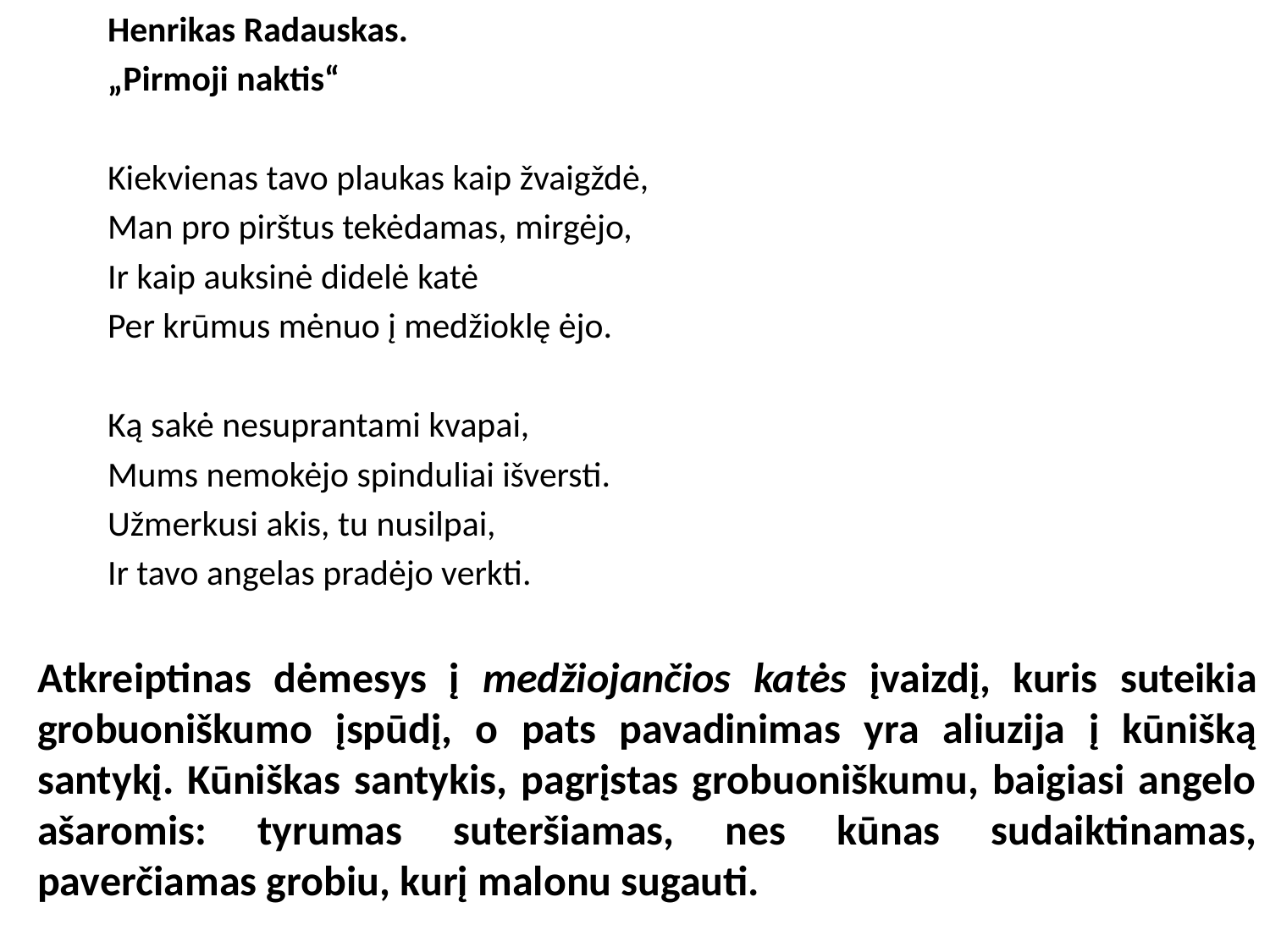

Henrikas Radauskas.
„Pirmoji naktis“

Kiekvienas tavo plaukas kaip žvaigždė,
Man pro pirštus tekėdamas, mirgėjo,
Ir kaip auksinė didelė katė
Per krūmus mėnuo į medžioklę ėjo.

Ką sakė nesuprantami kvapai,
Mums nemokėjo spinduliai išversti.
Užmerkusi akis, tu nusilpai,
Ir tavo angelas pradėjo verkti.
Atkreiptinas dėmesys į medžiojančios katės įvaizdį, kuris suteikia grobuoniškumo įspūdį, o pats pavadinimas yra aliuzija į kūnišką santykį. Kūniškas santykis, pagrįstas grobuoniškumu, baigiasi angelo ašaromis: tyrumas suteršiamas, nes kūnas sudaiktinamas, paverčiamas grobiu, kurį malonu sugauti.